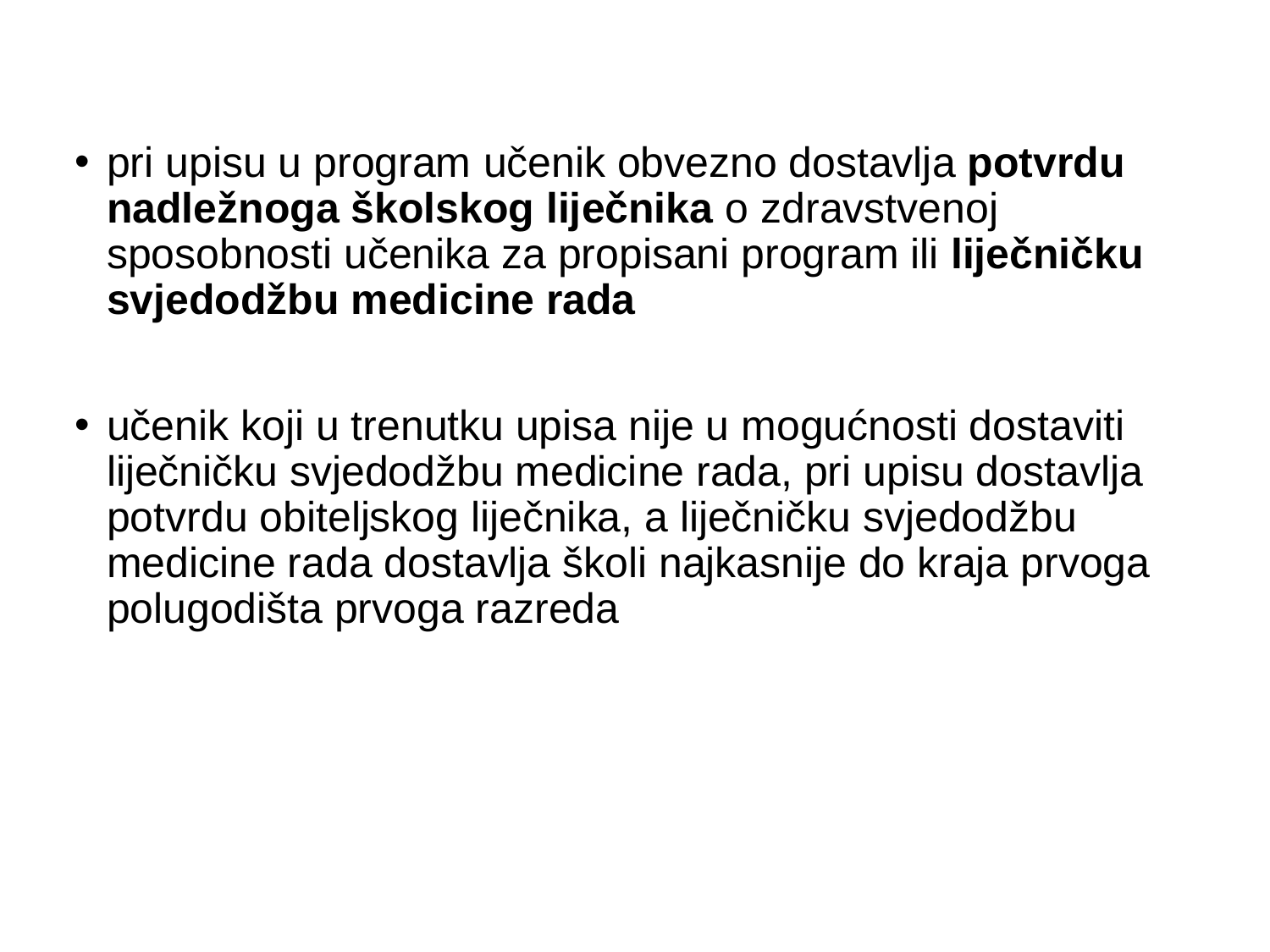

pri upisu u program učenik obvezno dostavlja potvrdu nadležnoga školskog liječnika o zdravstvenoj sposobnosti učenika za propisani program ili liječničku svjedodžbu medicine rada

učenik koji u trenutku upisa nije u mogućnosti dostaviti liječničku svjedodžbu medicine rada, pri upisu dostavlja potvrdu obiteljskog liječnika, a liječničku svjedodžbu medicine rada dostavlja školi najkasnije do kraja prvoga polugodišta prvoga razreda